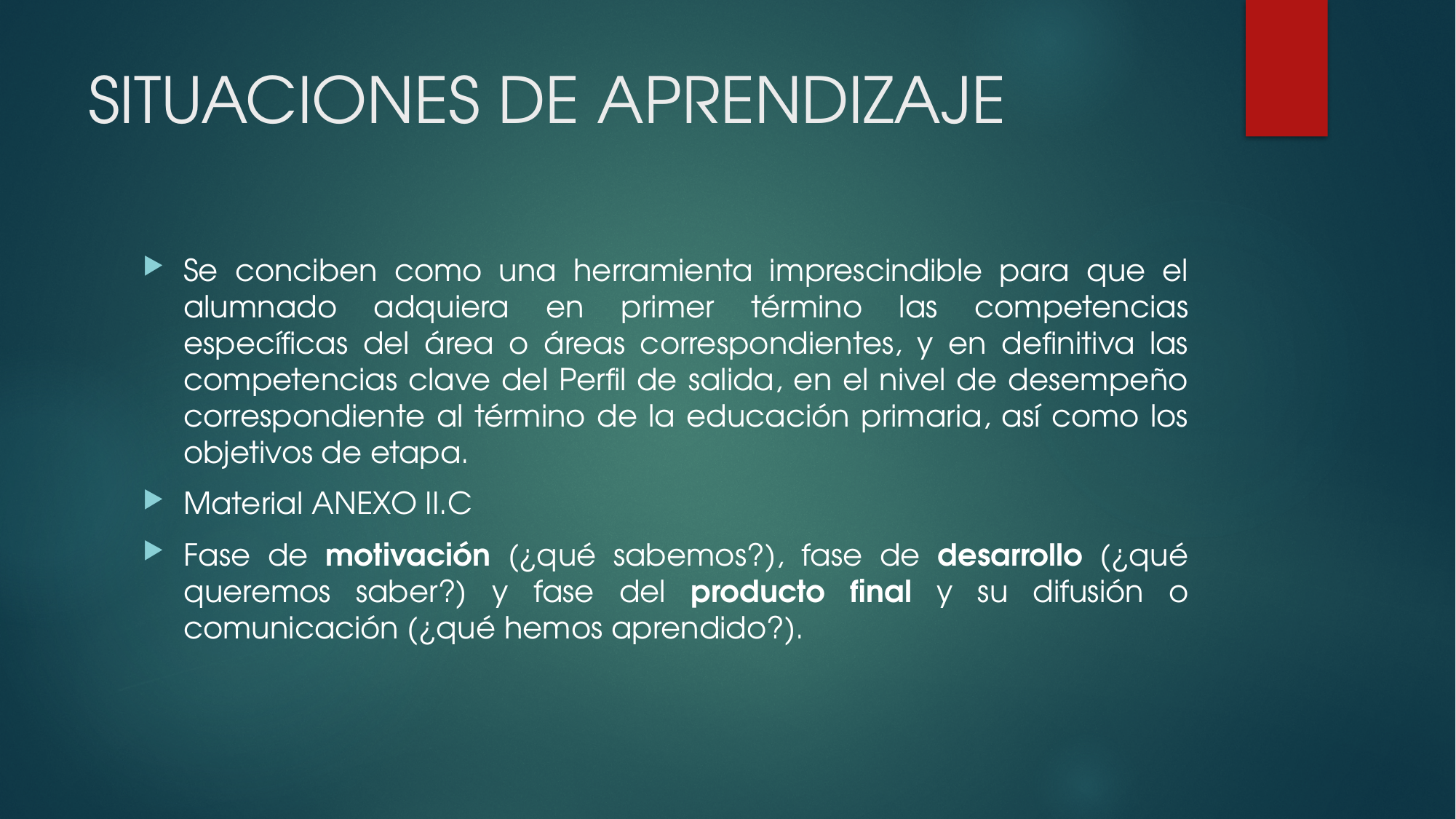

# SITUACIONES DE APRENDIZAJE
Se conciben como una herramienta imprescindible para que el alumnado adquiera en primer término las competencias específicas del área o áreas correspondientes, y en definitiva las competencias clave del Perfil de salida, en el nivel de desempeño correspondiente al término de la educación primaria, así como los objetivos de etapa.
Material ANEXO II.C
Fase de motivación (¿qué sabemos?), fase de desarrollo (¿qué queremos saber?) y fase del producto final y su difusión o comunicación (¿qué hemos aprendido?).